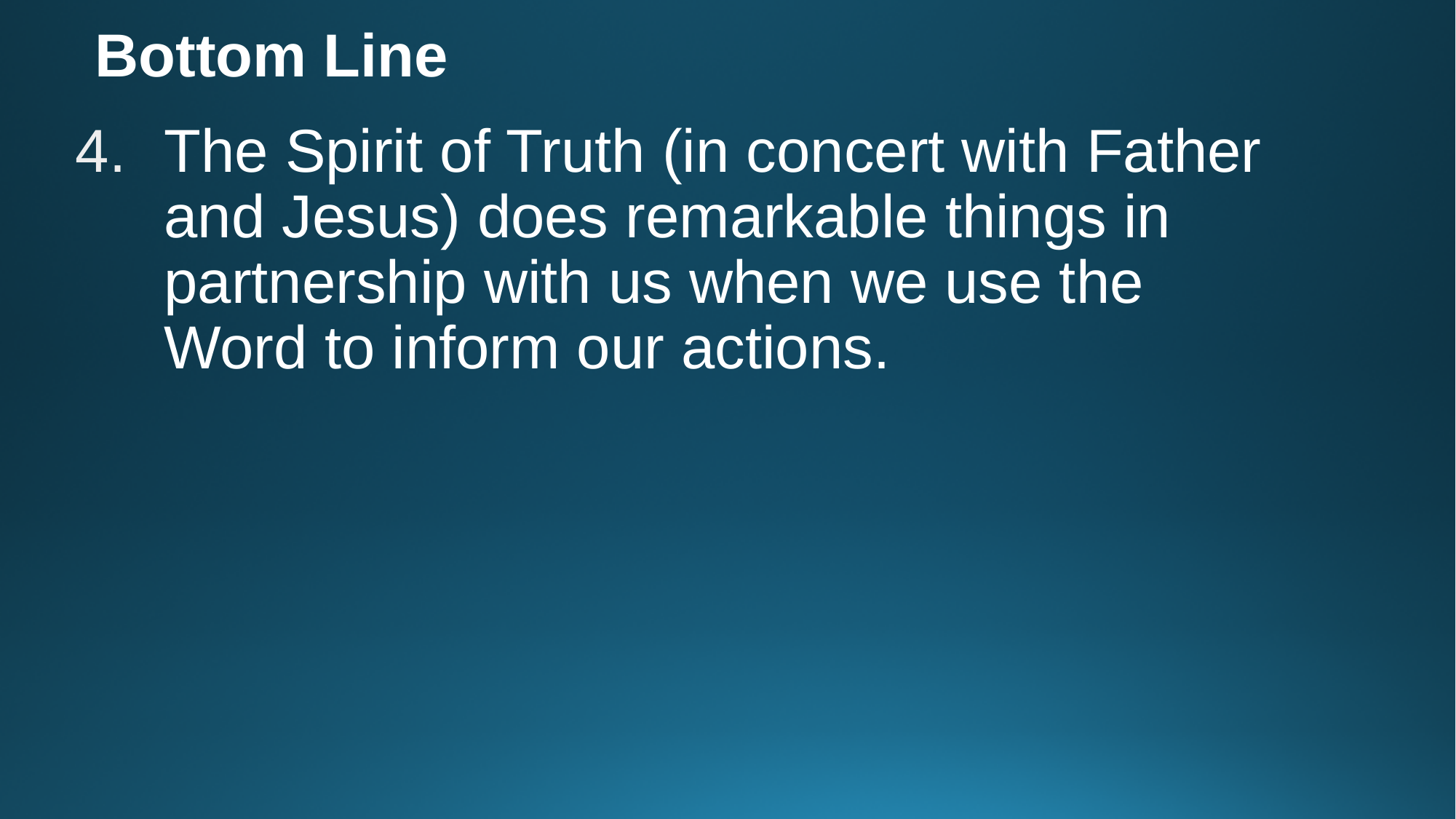

# Bottom Line
The Spirit of Truth (in concert with Father and Jesus) does remarkable things in partnership with us when we use the Word to inform our actions.